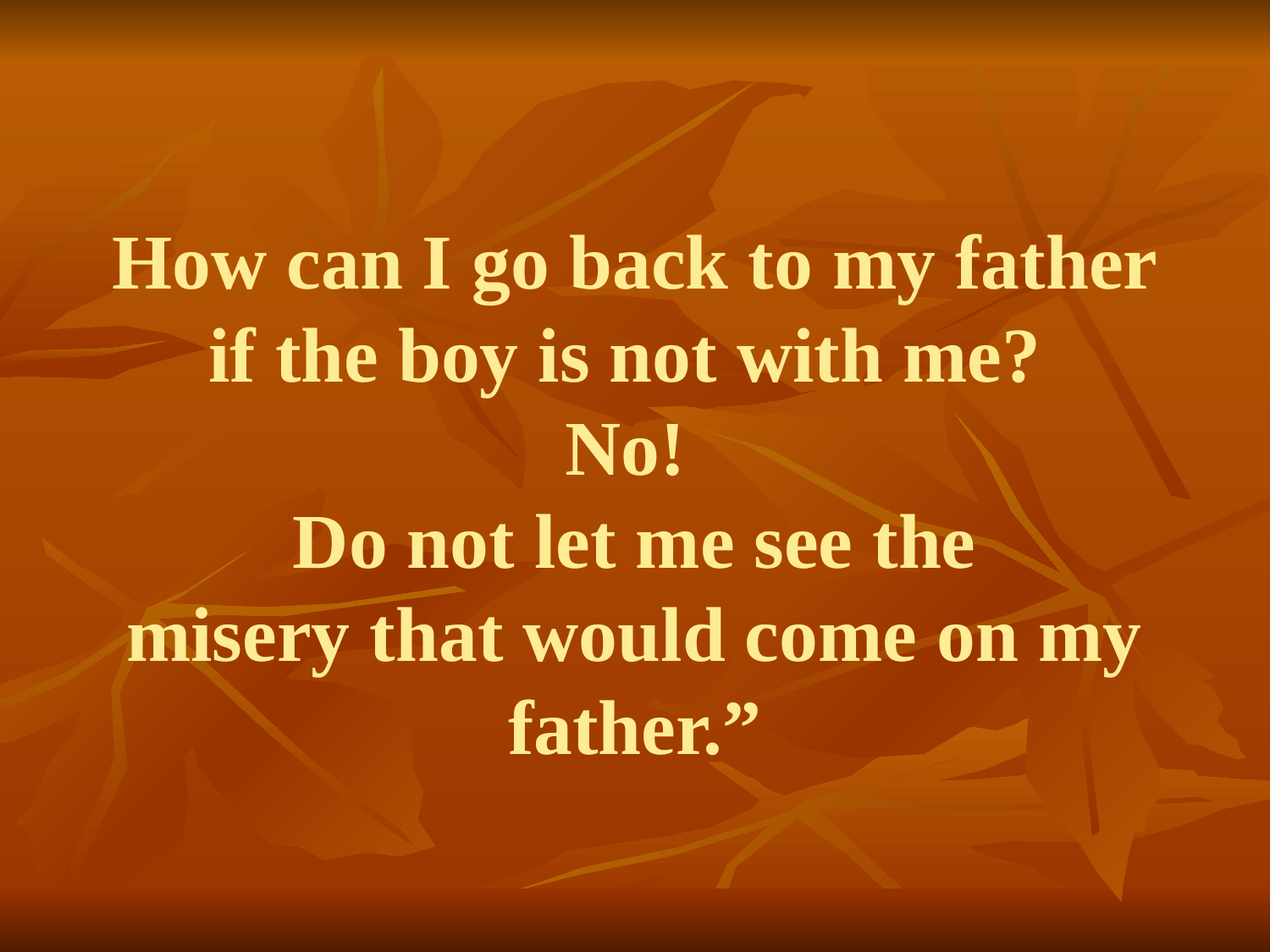

# How can I go back to my father if the boy is not with me? No! Do not let me see the misery that would come on my father.”